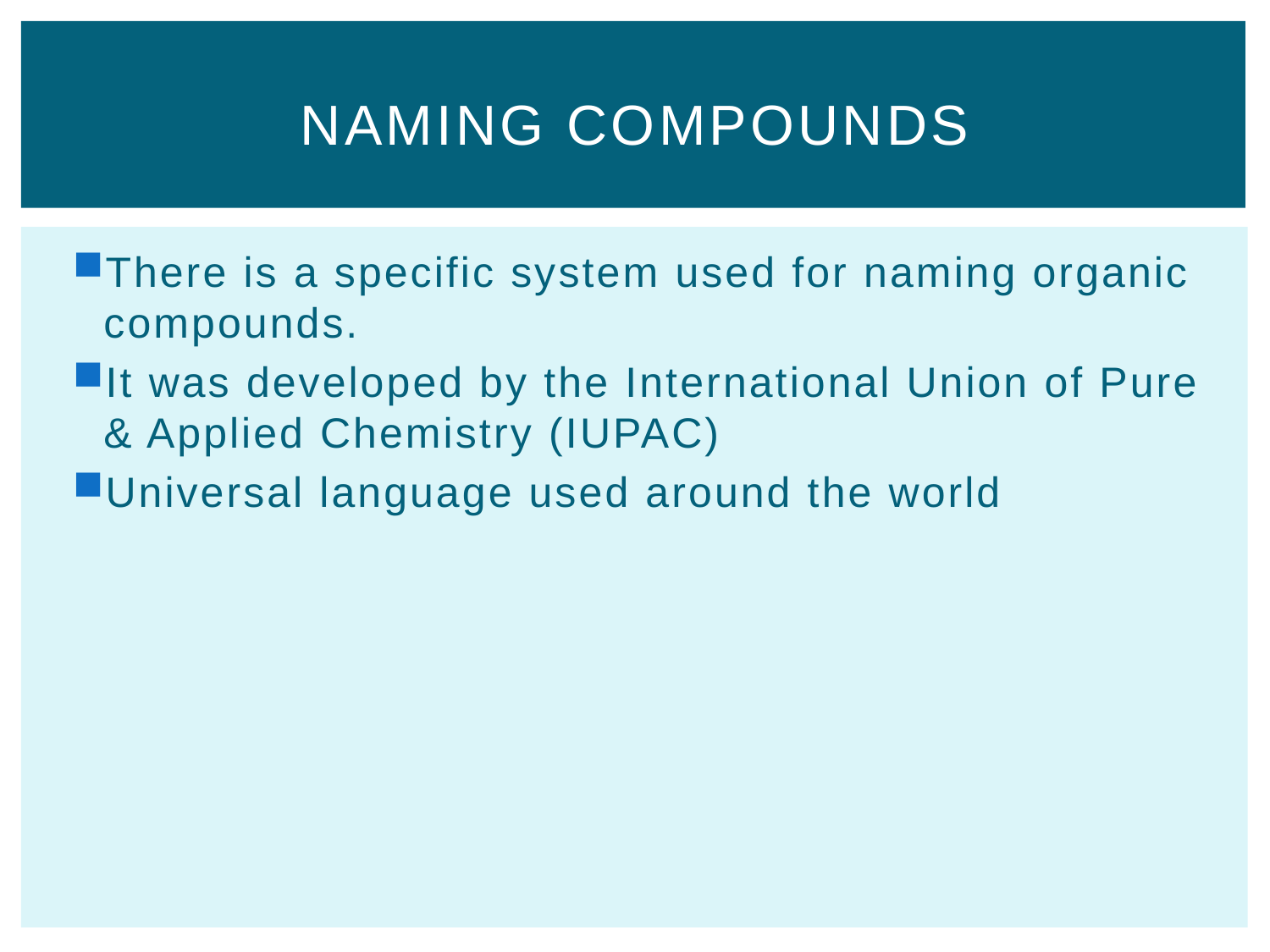

# Naming compounds
There is a specific system used for naming organic compounds.
It was developed by the International Union of Pure & Applied Chemistry (IUPAC)
Universal language used around the world